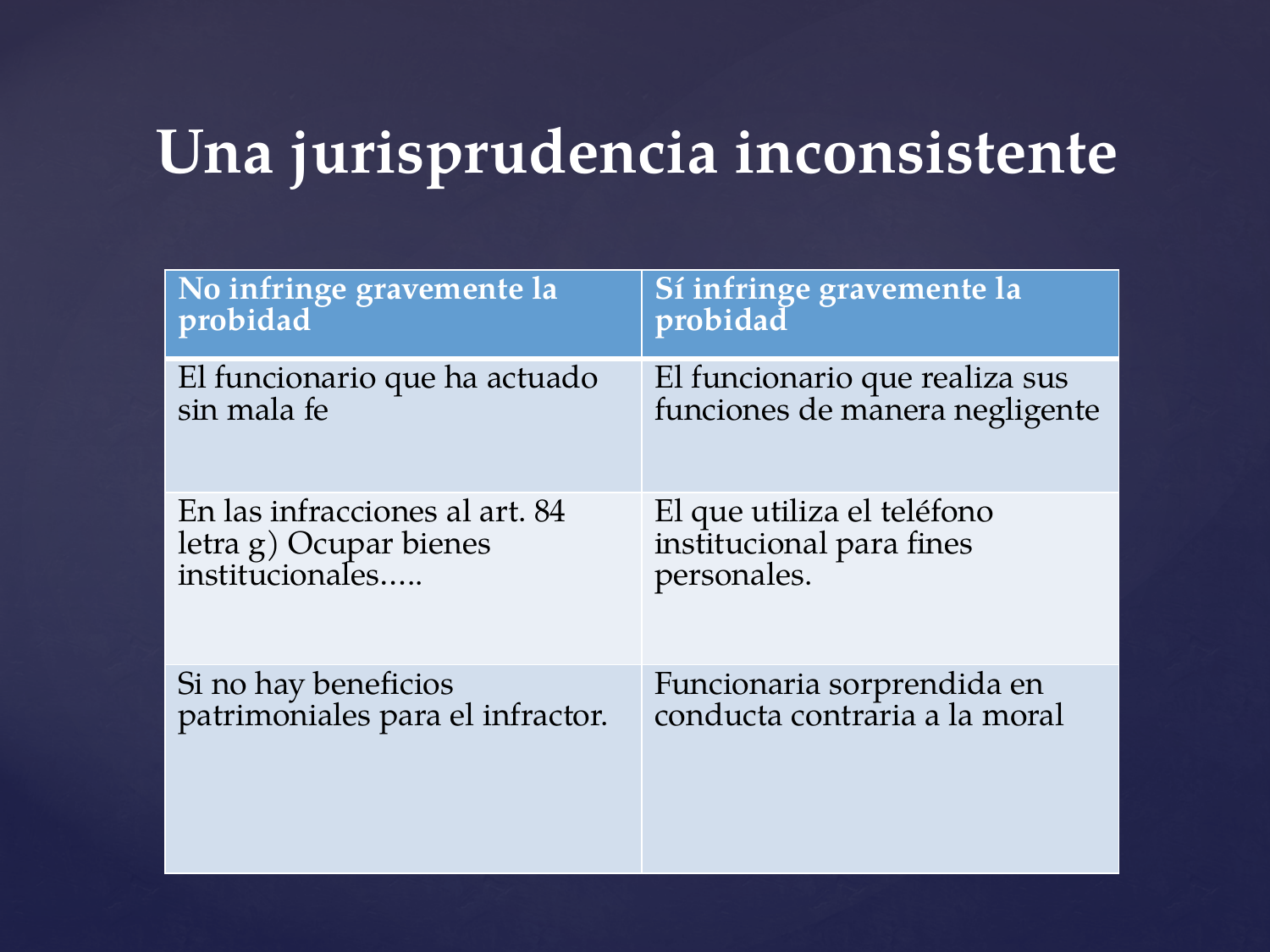

Una jurisprudencia inconsistente
| No infringe gravemente la probidad | Sí infringe gravemente la probidad |
| --- | --- |
| El funcionario que ha actuado sin mala fe | El funcionario que realiza sus funciones de manera negligente |
| En las infracciones al art. 84 letra g) Ocupar bienes institucionales….. | El que utiliza el teléfono institucional para fines personales. |
| Si no hay beneficios patrimoniales para el infractor. | Funcionaria sorprendida en conducta contraria a la moral |